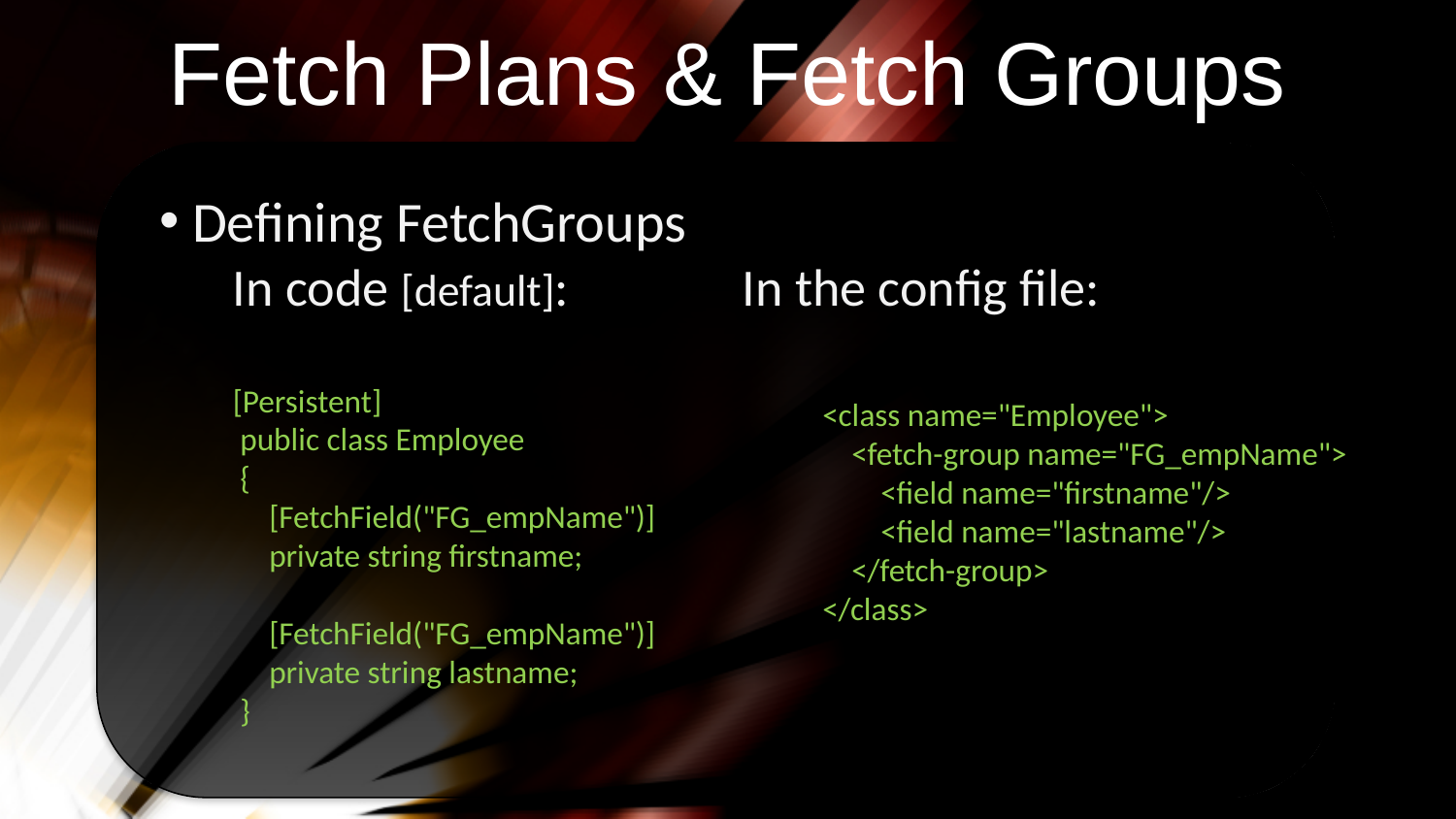

Fetch Plans & Fetch Groups

 Defining FetchGroups
In code [default]:

[Persistent]
 public class Employee
 {
     [FetchField("FG_empName")]
     private string firstname;
     [FetchField("FG_empName")]
     private string lastname;
 }

In the config file:

 <class name="Employee">
     <fetch-group name="FG_empName">
         <field name="firstname"/>
         <field name="lastname"/>
     </fetch-group>
 </class>